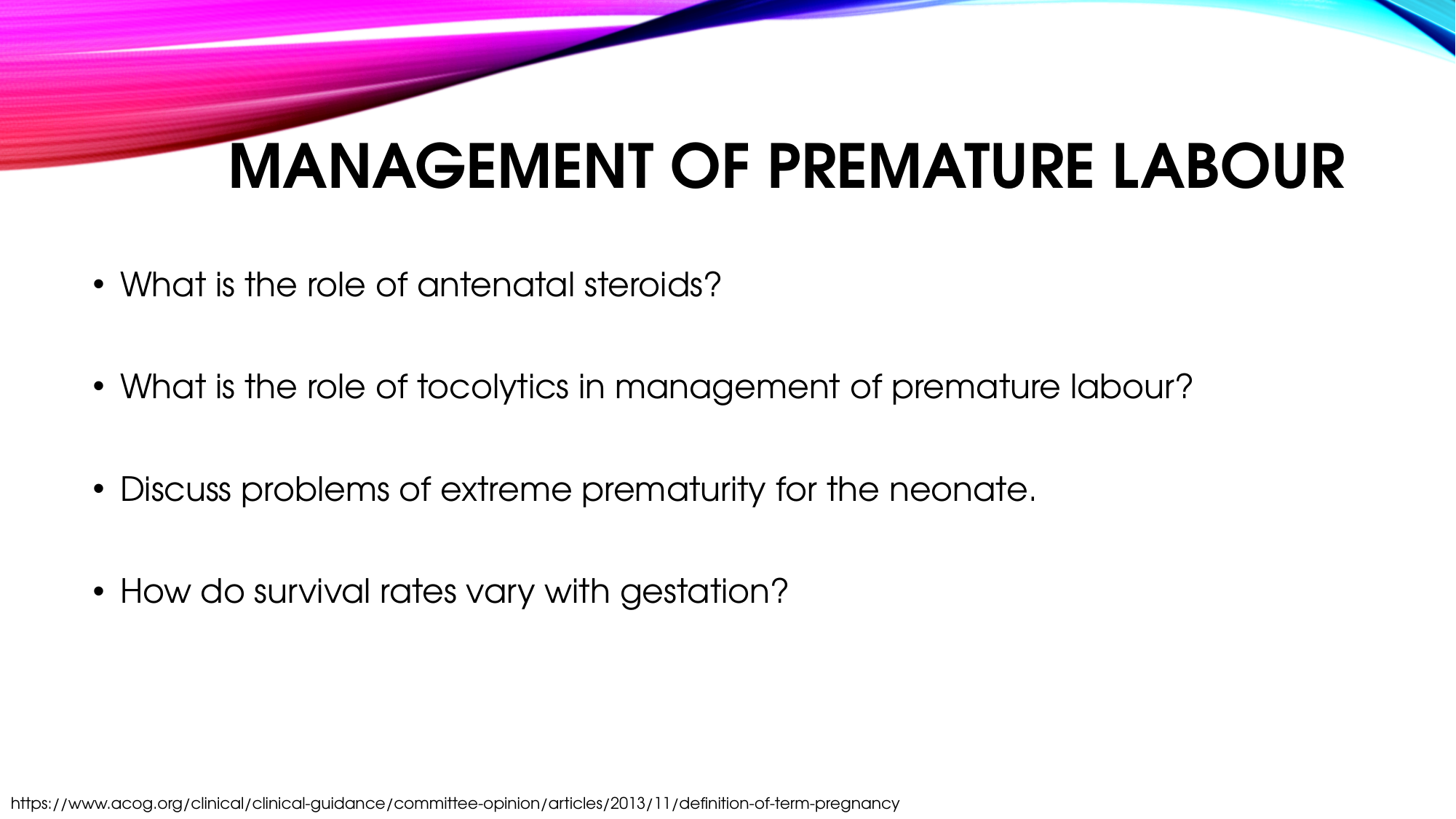

# Management of premature labour
What is the role of antenatal steroids?

What is the role of tocolytics in management of premature labour?

Discuss problems of extreme prematurity for the neonate.

How do survival rates vary with gestation?

https://www.acog.org/clinical/clinical-guidance/committee-opinion/articles/2013/11/definition-of-term-pregnancy